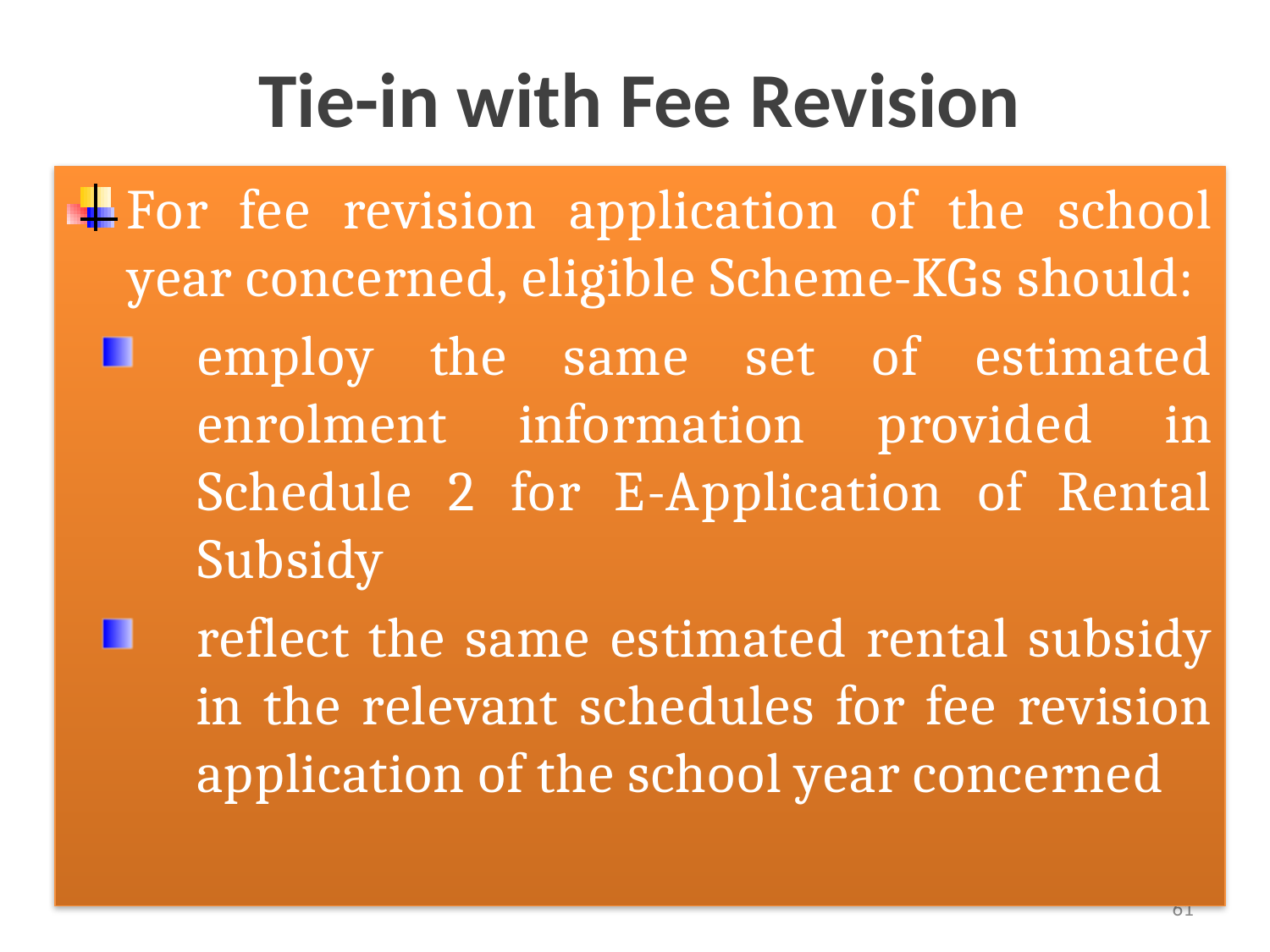

Tie-in with Fee Revision
For fee revision application of the school year concerned, eligible Scheme-KGs should:
employ the same set of estimated enrolment information provided in Schedule 2 for E-Application of Rental Subsidy
reflect the same estimated rental subsidy in the relevant schedules for fee revision application of the school year concerned
61